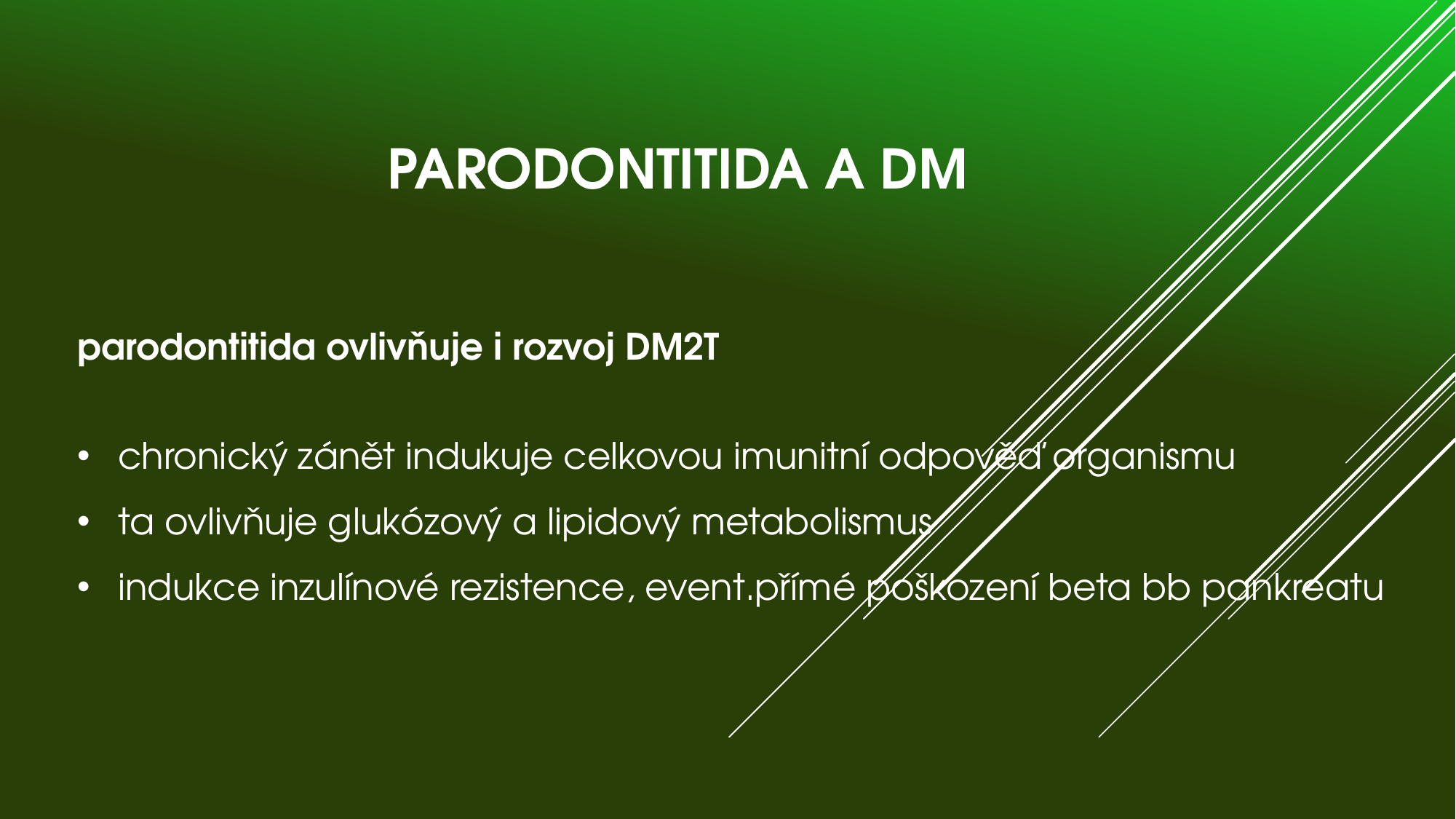

# Parodontitida a DM
parodontitida ovlivňuje i rozvoj DM2T

chronický zánět indukuje celkovou imunitní odpověď organismu
ta ovlivňuje glukózový a lipidový metabolismus
indukce inzulínové rezistence, event.přímé poškození beta bb pankreatu